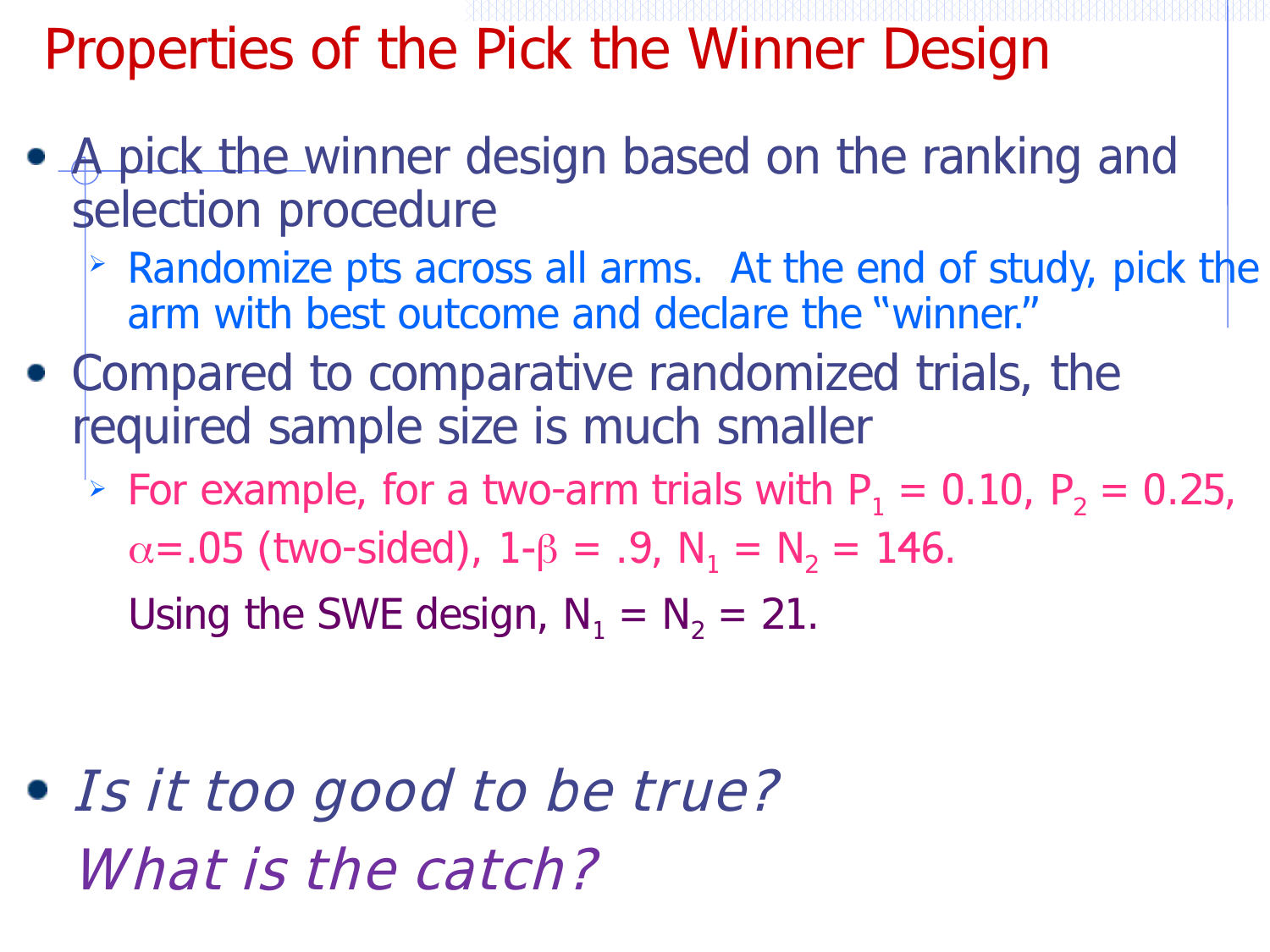

# Properties of the Pick the Winner Design
A pick the winner design based on the ranking and selection procedure
Randomize pts across all arms.  At the end of study, pick the arm with best outcome and declare the “winner.”
Compared to comparative randomized trials, the required sample size is much smaller
For example, for a two-arm trials with P1 = 0.10, P2 = 0.25, α=.05 (two-sided), 1−β = .9, N1 = N2 = 146.
	Using the SWE design, N1 = N2 = 21.

Is it too good to be true?
	What is the catch?